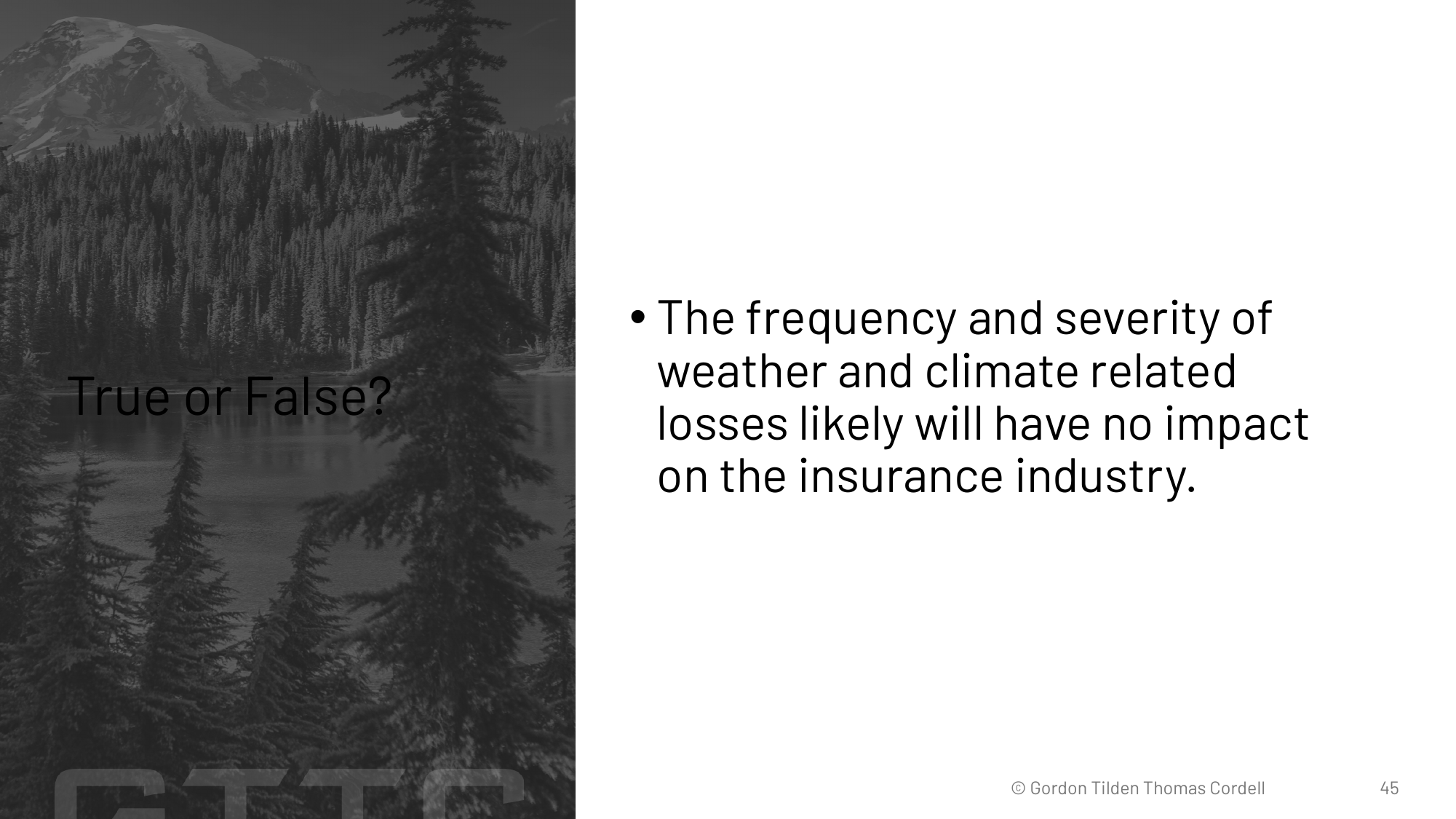

The frequency and severity of weather and climate related losses likely will have no impact on the insurance industry.
# True or False?
45
© Gordon Tilden Thomas Cordell